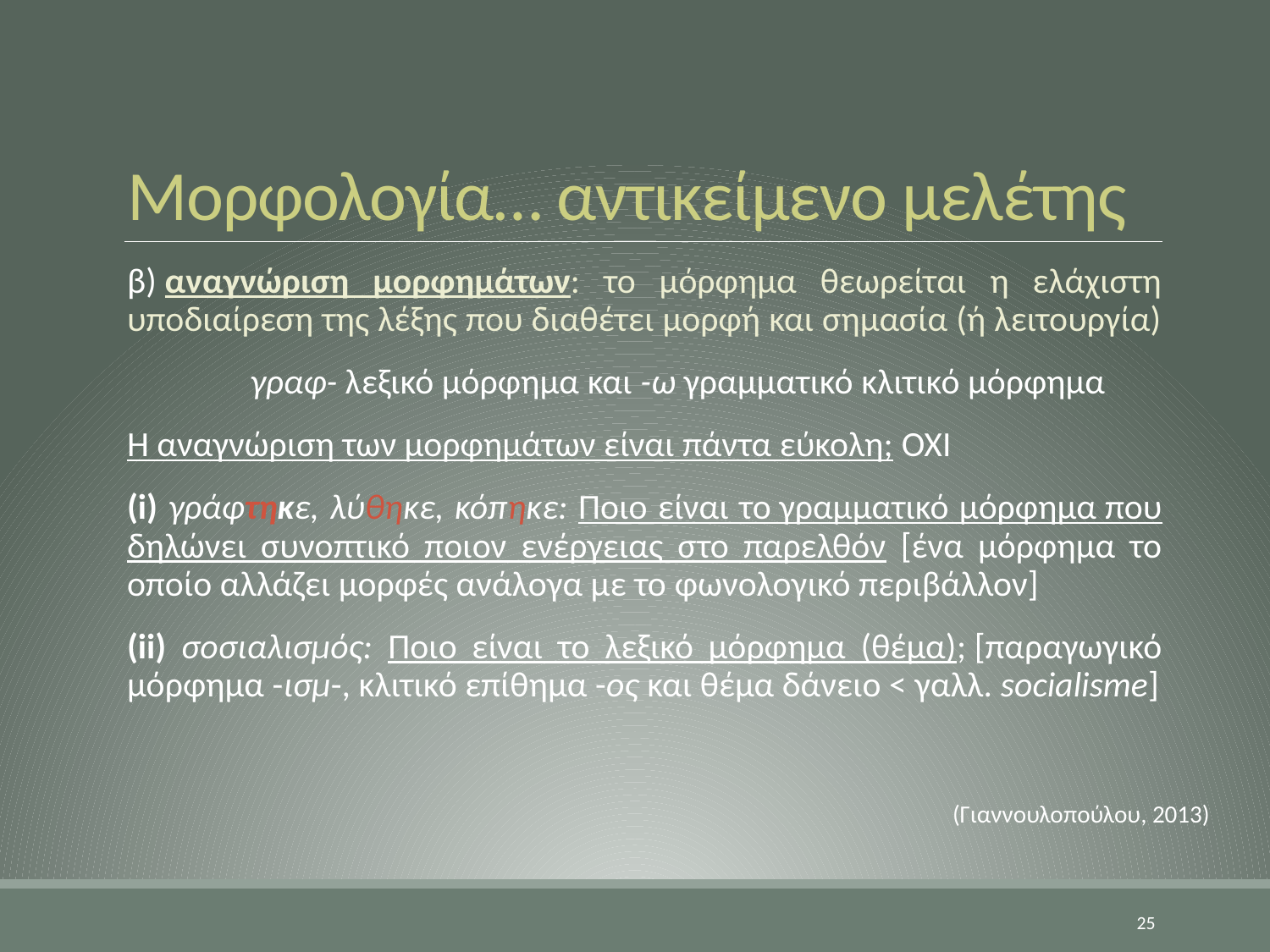

# Μορφολογία… αντικείμενο μελέτης
β) αναγνώριση μορφημάτων: το μόρφημα θεωρείται η ελάχιστη υποδιαίρεση της λέξης που διαθέτει μορφή και σημασία (ή λειτουργία)
γραφ- λεξικό μόρφημα και -ω γραμματικό κλιτικό μόρφημα
Η αναγνώριση των μορφημάτων είναι πάντα εύκολη; ΟΧΙ
(i) γράφτηκε, λύθηκε, κόπηκε: Ποιο είναι το γραμματικό μόρφημα που δηλώνει συνοπτικό ποιον ενέργειας στο παρελθόν [ένα μόρφημα το οποίο αλλάζει μορφές ανάλογα με το φωνολογικό περιβάλλον]
(ii) σοσιαλισμός: Ποιο είναι το λεξικό μόρφημα (θέμα); [παραγωγικό μόρφημα -ισμ-, κλιτικό επίθημα -ος και θέμα δάνειο < γαλλ. socialisme]
(Γιαννουλοπούλου, 2013)
25